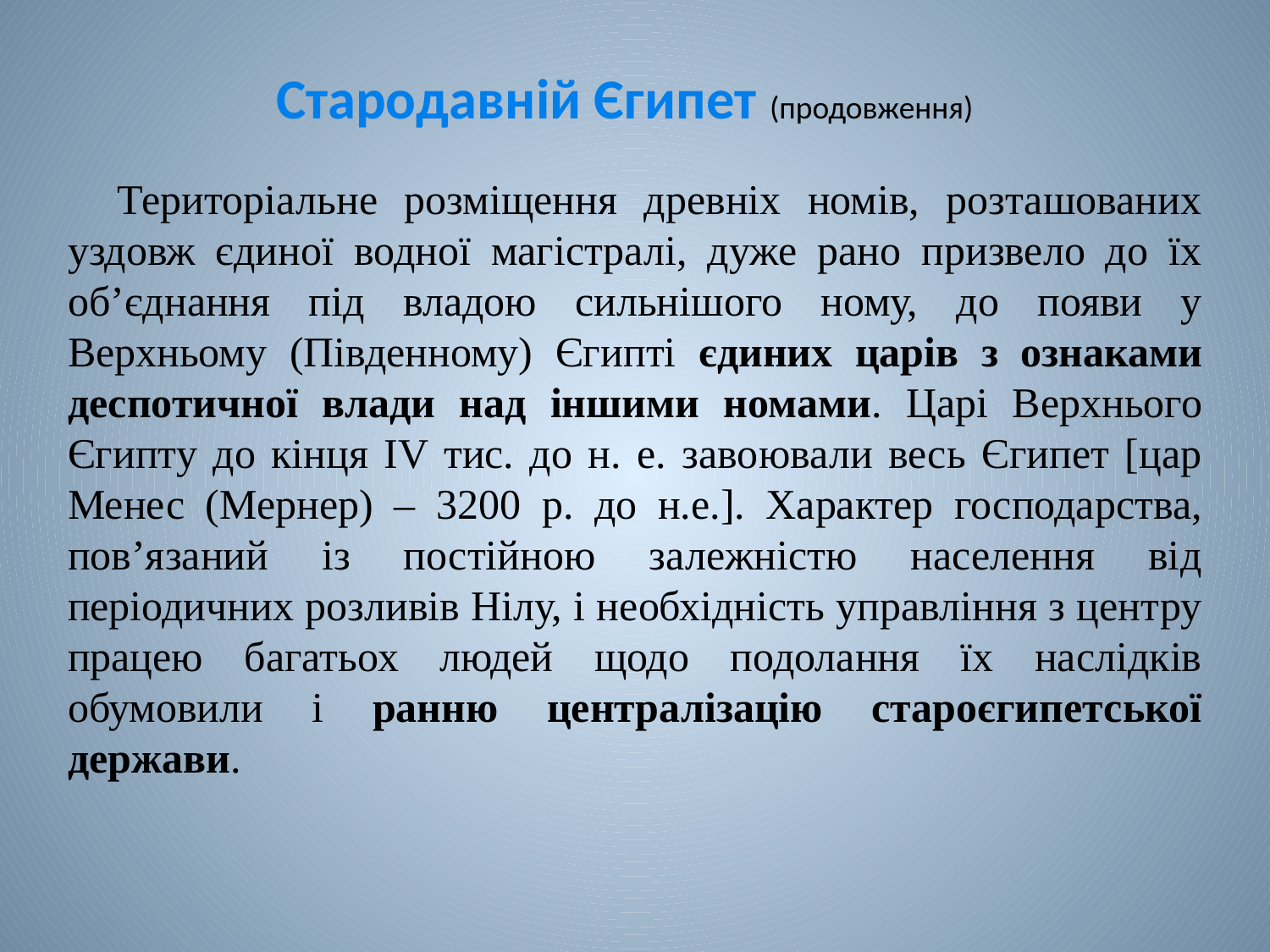

# Стародавній Єгипет (продовження)
Територіальне розміщення древніх номів, розташованих уздовж єдиної водної магістралі, дуже рано призвело до їх об’єднання під владою сильнішого ному, до появи у Верхньому (Південному) Єгипті єдиних царів з ознаками деспотичної влади над іншими номами. Царі Верхнього Єгипту до кінця IV тис. до н. е. завоювали весь Єгипет [цар Менес (Мернер) – 3200 р. до н.е.]. Характер господарства, пов’язаний із постійною залежністю населення від періодичних розливів Нілу, і необхідність управління з центру працею багатьох людей щодо подолання їх наслідків обумовили і ранню централізацію староєгипетської держави.